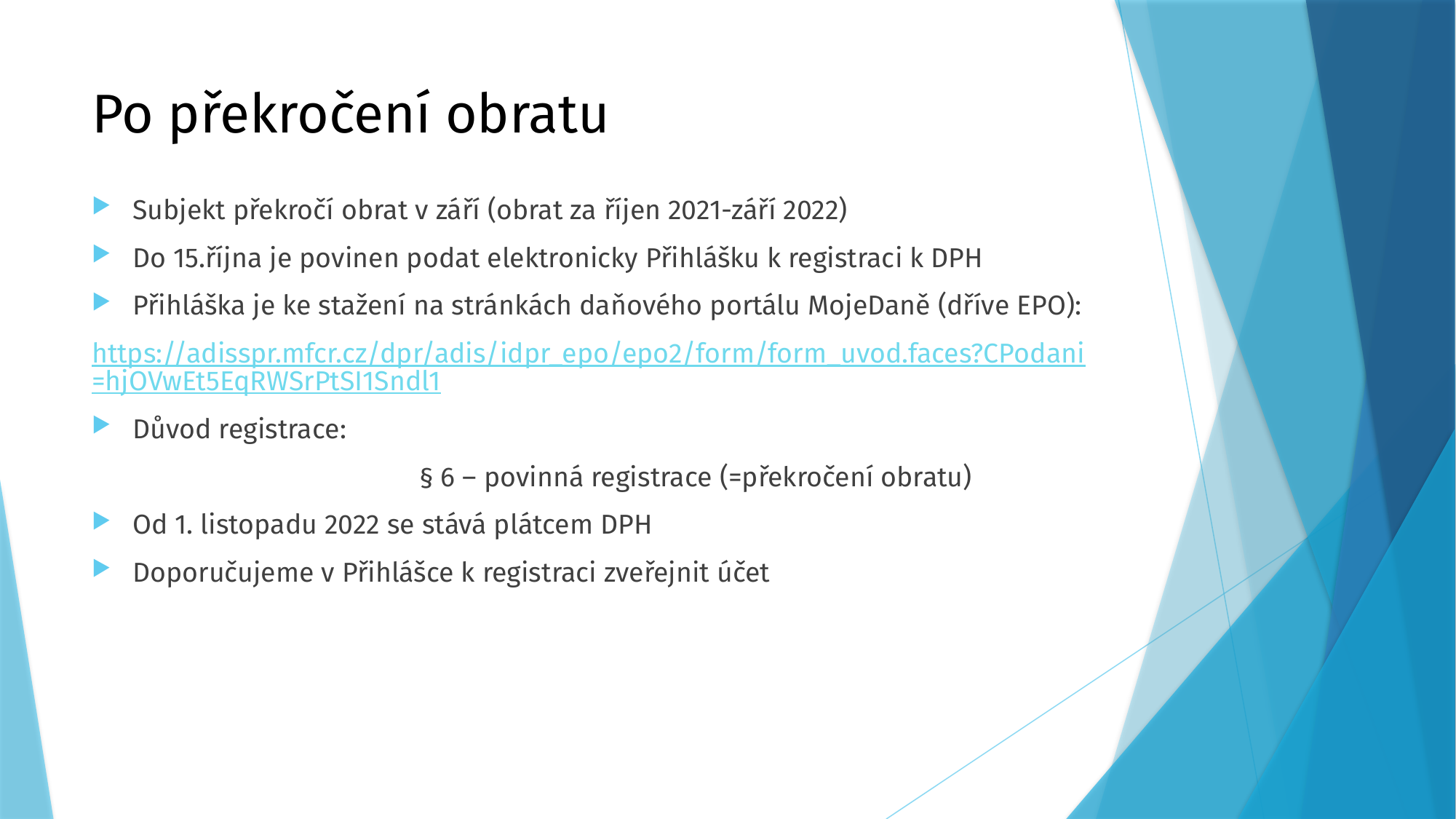

# Po překročení obratu
Subjekt překročí obrat v září (obrat za říjen 2021-září 2022)
Do 15.října je povinen podat elektronicky Přihlášku k registraci k DPH
Přihláška je ke stažení na stránkách daňového portálu MojeDaně (dříve EPO):
https://adisspr.mfcr.cz/dpr/adis/idpr_epo/epo2/form/form_uvod.faces?CPodani=hjOVwEt5EqRWSrPtSI1Sndl1
Důvod registrace:
 			§ 6 – povinná registrace (=překročení obratu)
Od 1. listopadu 2022 se stává plátcem DPH
Doporučujeme v Přihlášce k registraci zveřejnit účet